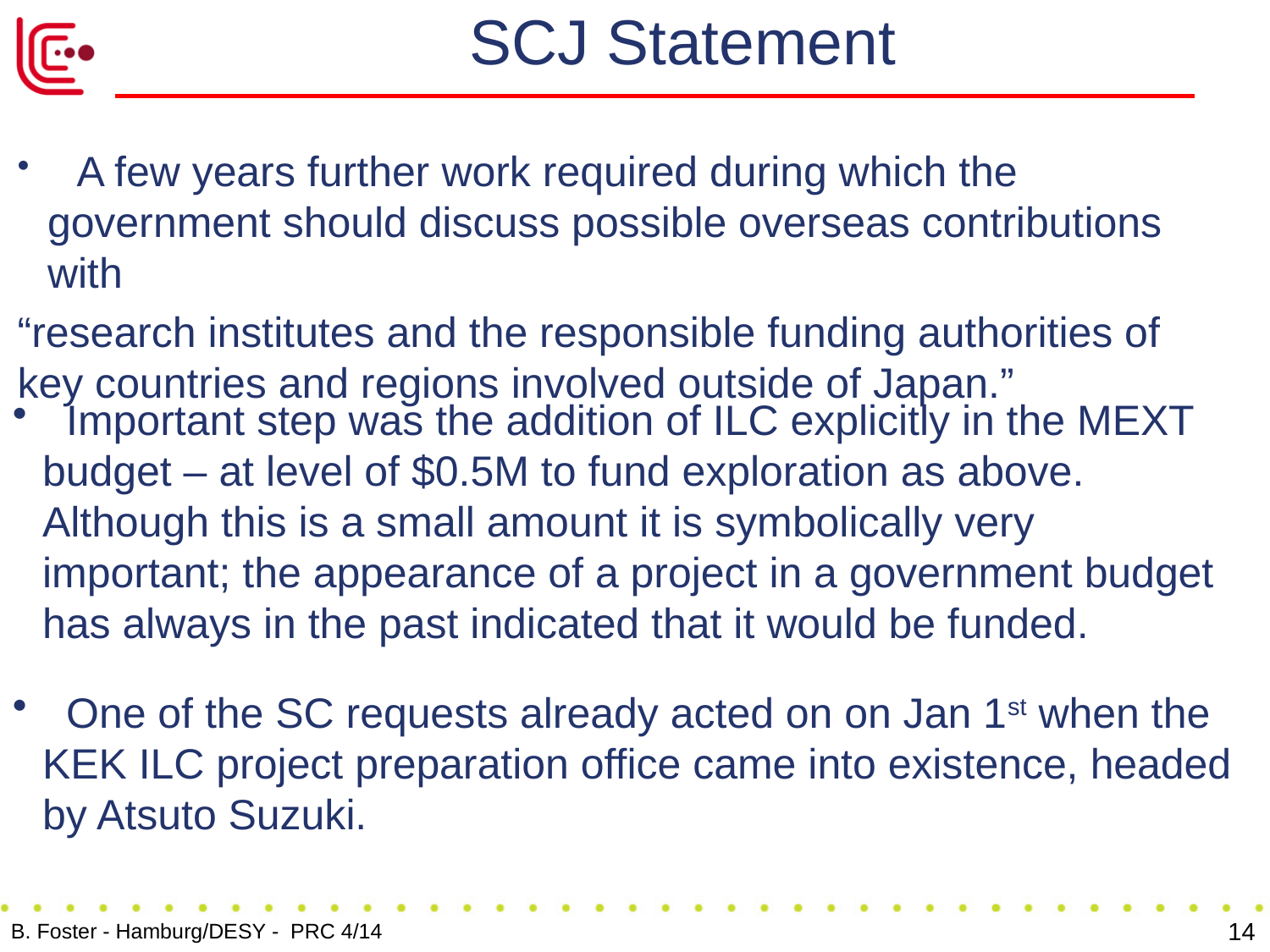

# SCJ Statement
   A few years further work required during which the government should discuss possible overseas contributions with
“research institutes and the responsible funding authorities of key countries and regions involved outside of Japan.”
  Important step was the addition of ILC explicitly in the MEXT budget – at level of $0.5M to fund exploration as above. Although this is a small amount it is symbolically very important; the appearance of a project in a government budget has always in the past indicated that it would be funded.
  One of the SC requests already acted on on Jan 1st when the KEK ILC project preparation office came into existence, headed by Atsuto Suzuki.
14
B. Foster - Hamburg/DESY -  PRC 4/14